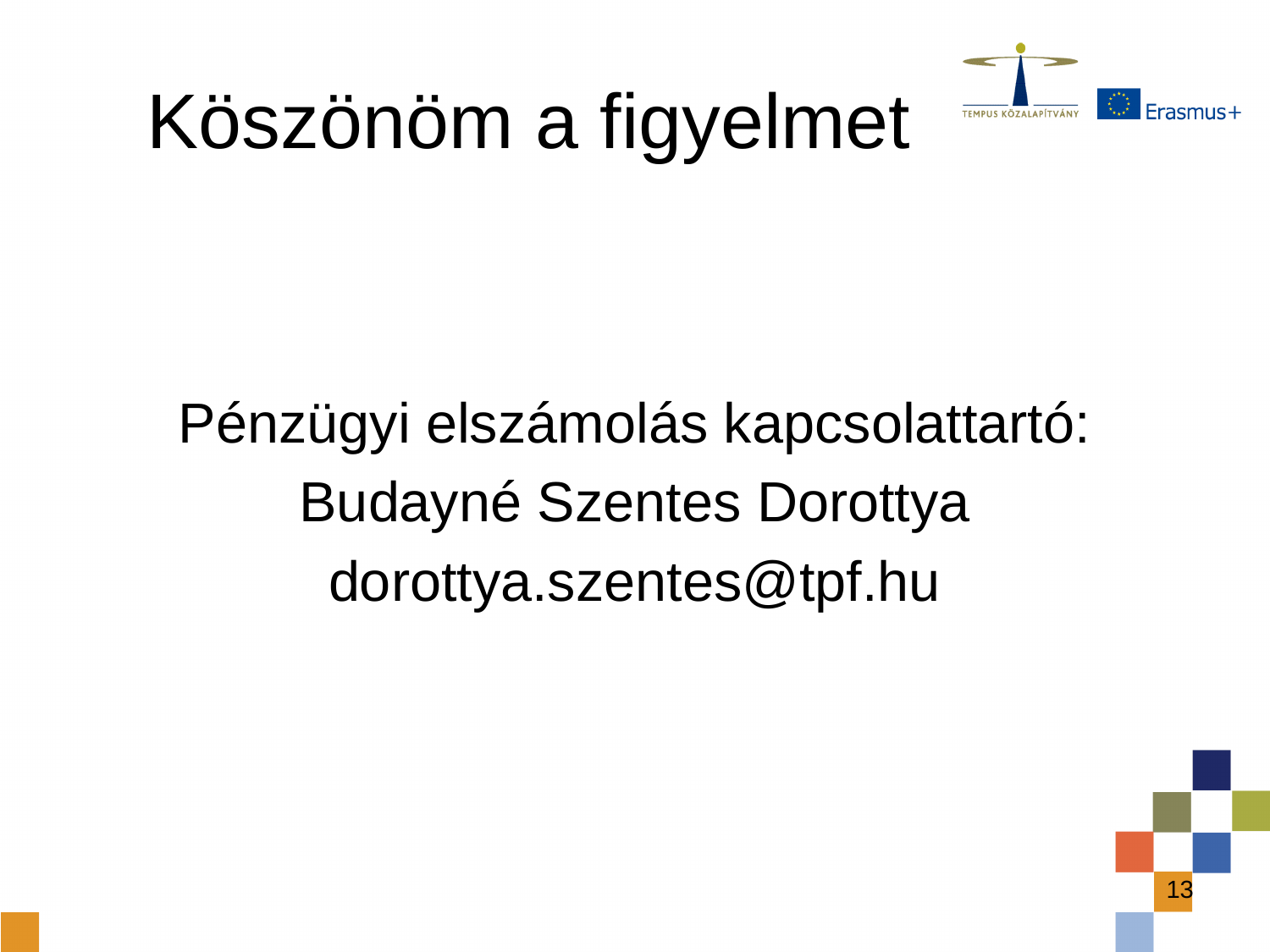

# Köszönöm a figyelmet

Pénzügyi elszámolás kapcsolattartó:
Budayné Szentes Dorottya
dorottya.szentes@tpf.hu
13